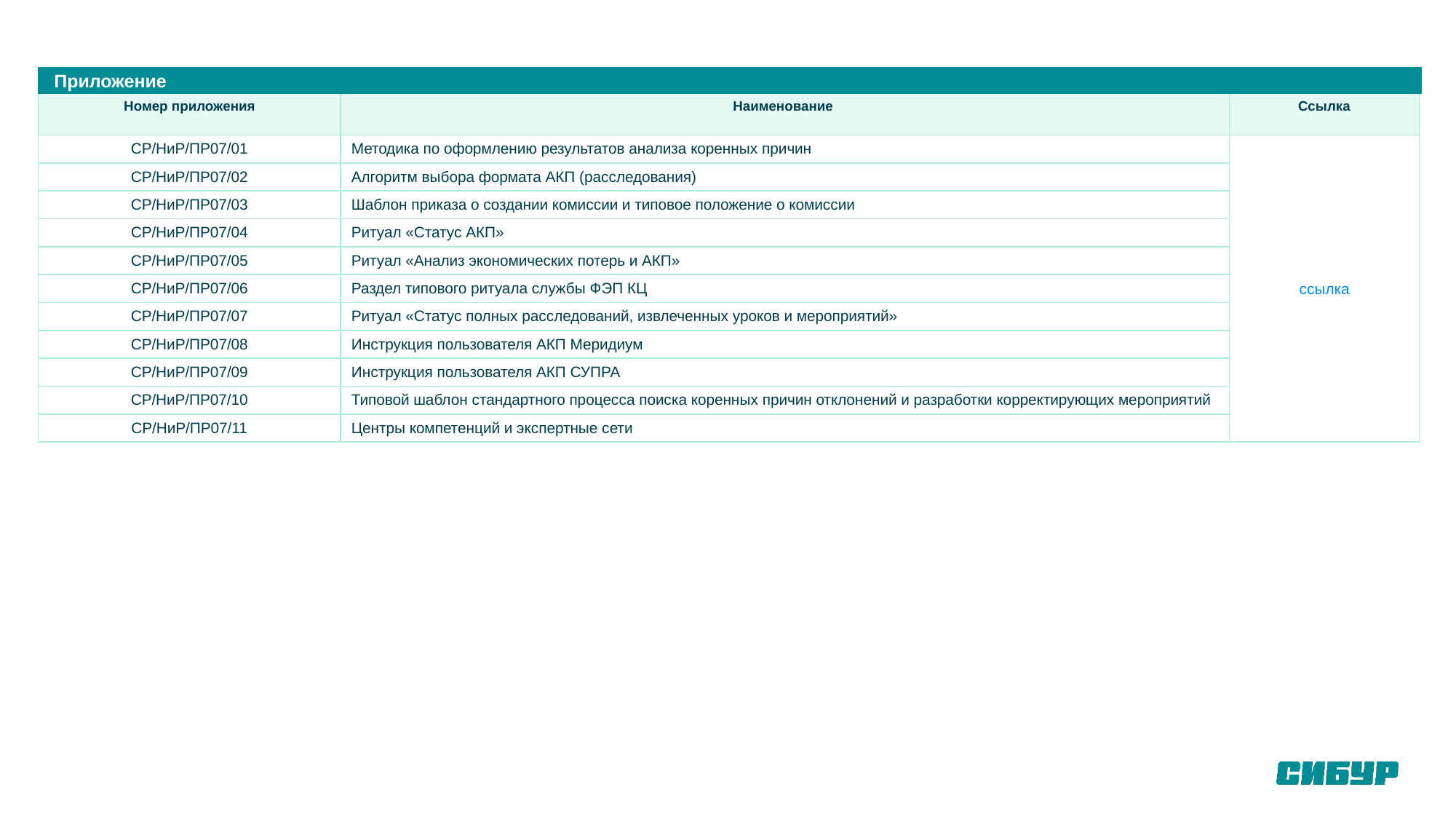

Приложение
| Номер приложения | Наименование | Ссылка |
| --- | --- | --- |
| СР/НиР/ПР07/01 | Методика по оформлению результатов анализа коренных причин | ссылка |
| СР/НиР/ПР07/02 | Алгоритм выбора формата АКП (расследования) |  |
| СР/НиР/ПР07/03 | Шаблон приказа о создании комиссии и типовое положение о комиссии |  |
| СР/НиР/ПР07/04 | Ритуал «Статус АКП» |  |
| СР/НиР/ПР07/05 | Ритуал «Анализ экономических потерь и АКП» |  |
| СР/НиР/ПР07/06 | Раздел типового ритуала службы ФЭП КЦ |  |
| СР/НиР/ПР07/07 | Ритуал «Статус полных расследований, извлеченных уроков и мероприятий» |  |
| СР/НиР/ПР07/08 | Инструкция пользователя АКП Меридиум |  |
| СР/НиР/ПР07/09 | Инструкция пользователя АКП СУПРА |  |
| СР/НиР/ПР07/10 | Типовой шаблон стандартного процесса поиска коренных причин отклонений и разработки корректирующих мероприятий |  |
| СР/НиР/ПР07/11 | Центры компетенций и экспертные сети |  |